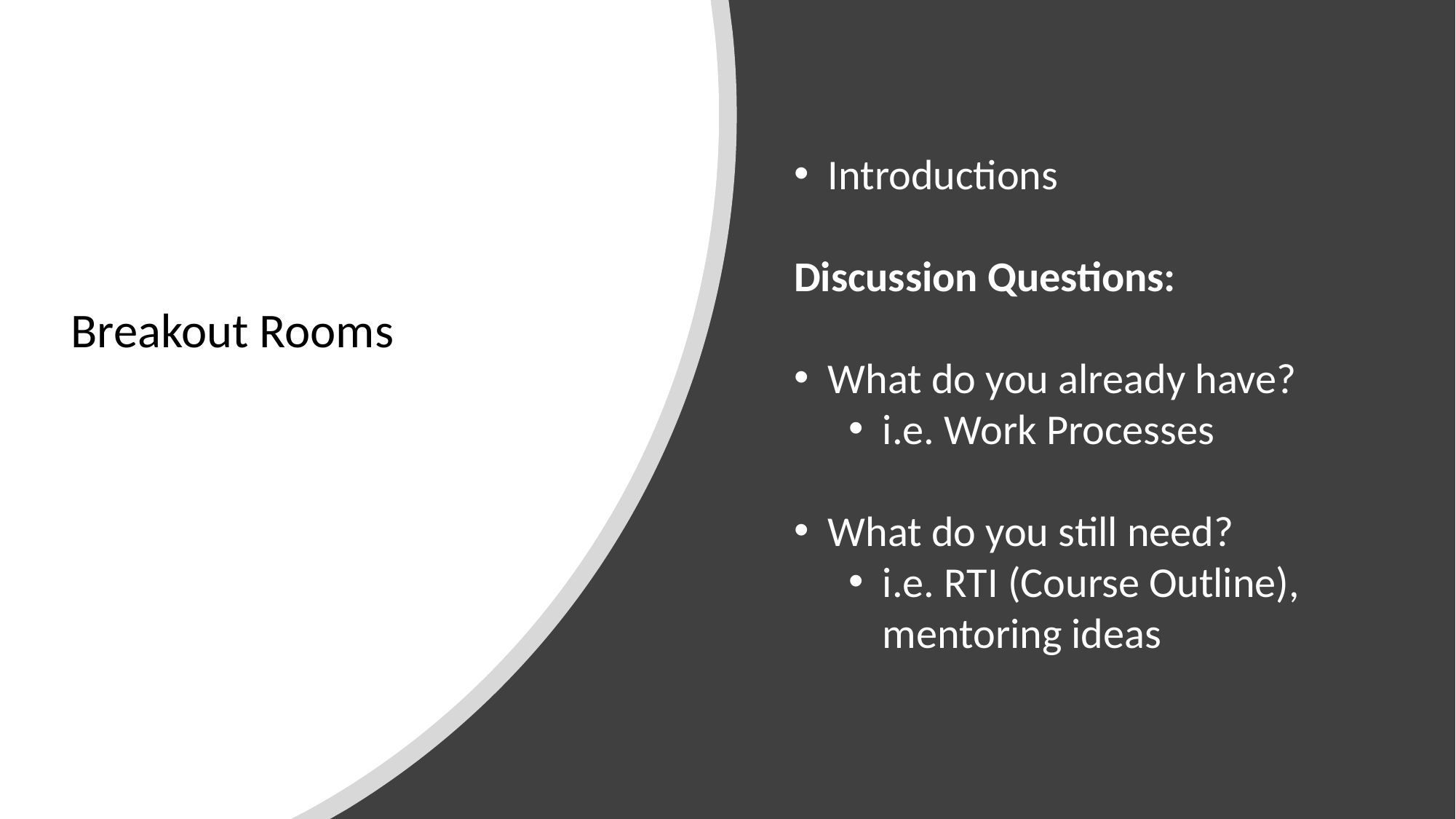

Introductions

Discussion Questions:

What do you already have?
i.e. Work Processes

What do you still need?
i.e. RTI (Course Outline), mentoring ideas

Breakout Rooms